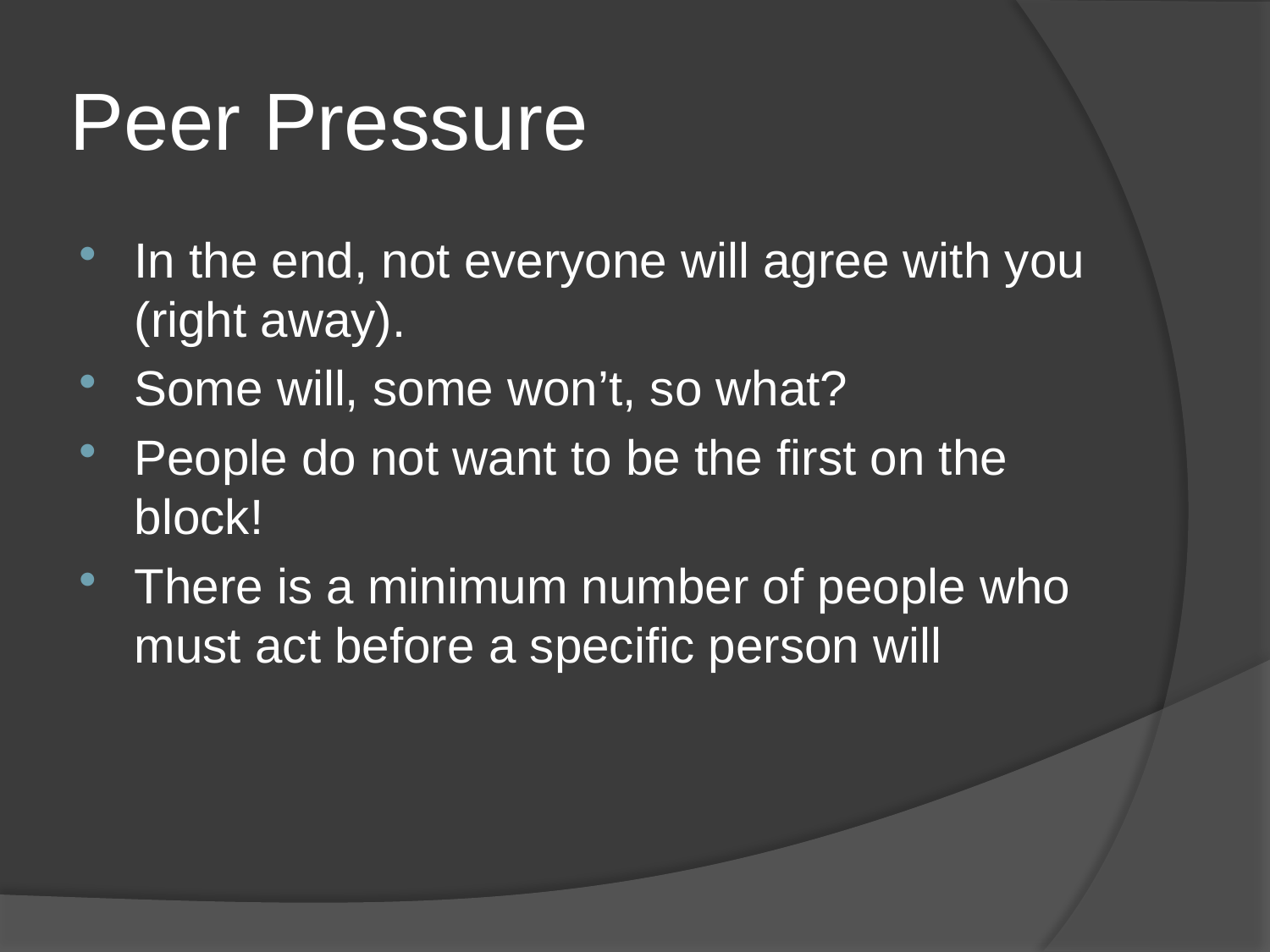

# Peer Pressure
In the end, not everyone will agree with you (right away).
Some will, some won’t, so what?
People do not want to be the first on the block!
There is a minimum number of people who must act before a specific person will